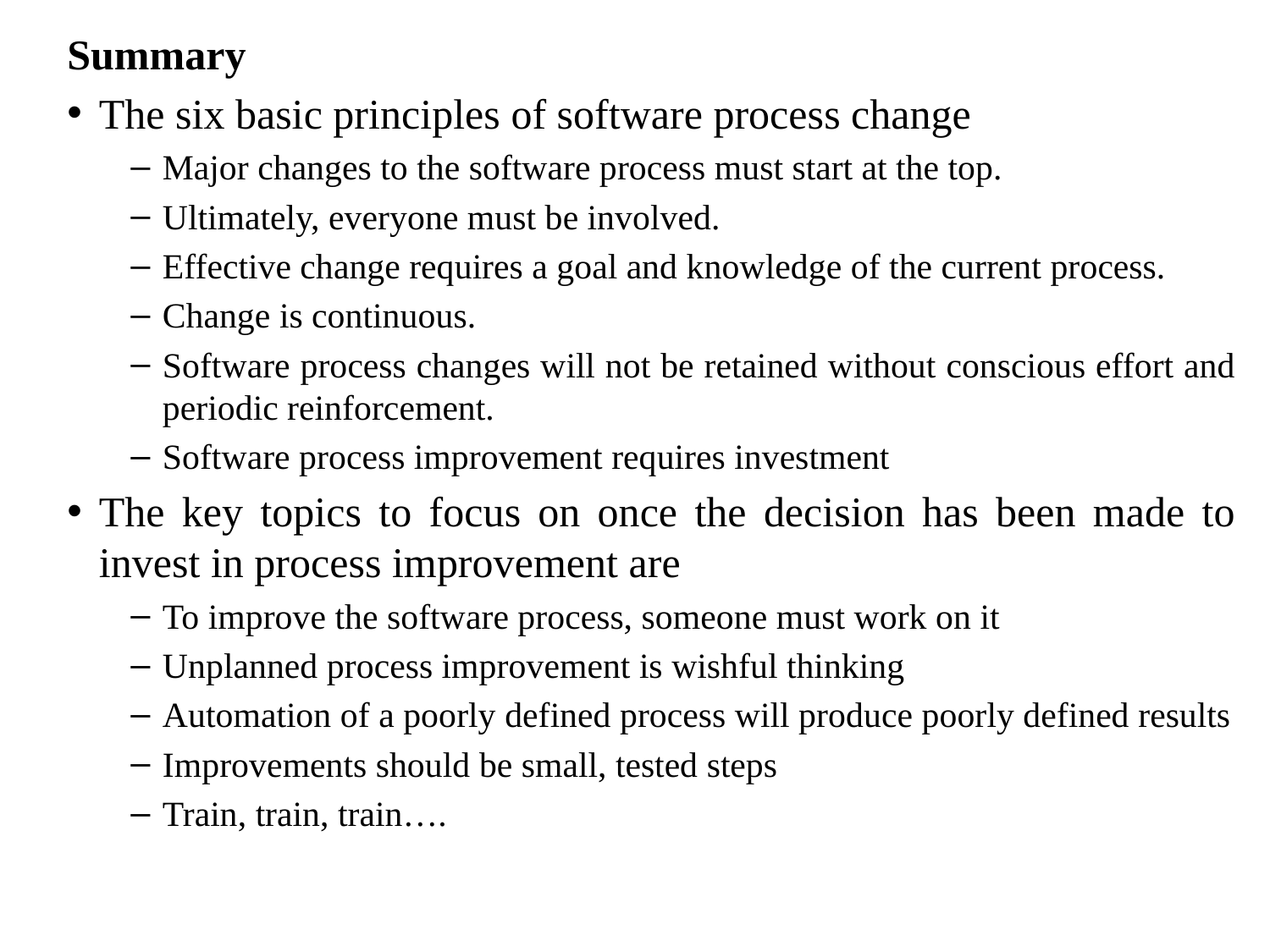

Summary
The six basic principles of software process change
Major changes to the software process must start at the top.
Ultimately, everyone must be involved.
Effective change requires a goal and knowledge of the current process.
Change is continuous.
Software process changes will not be retained without conscious effort and periodic reinforcement.
Software process improvement requires investment
The key topics to focus on once the decision has been made to invest in process improvement are
To improve the software process, someone must work on it
Unplanned process improvement is wishful thinking
Automation of a poorly defined process will produce poorly defined results
Improvements should be small, tested steps
Train, train, train….